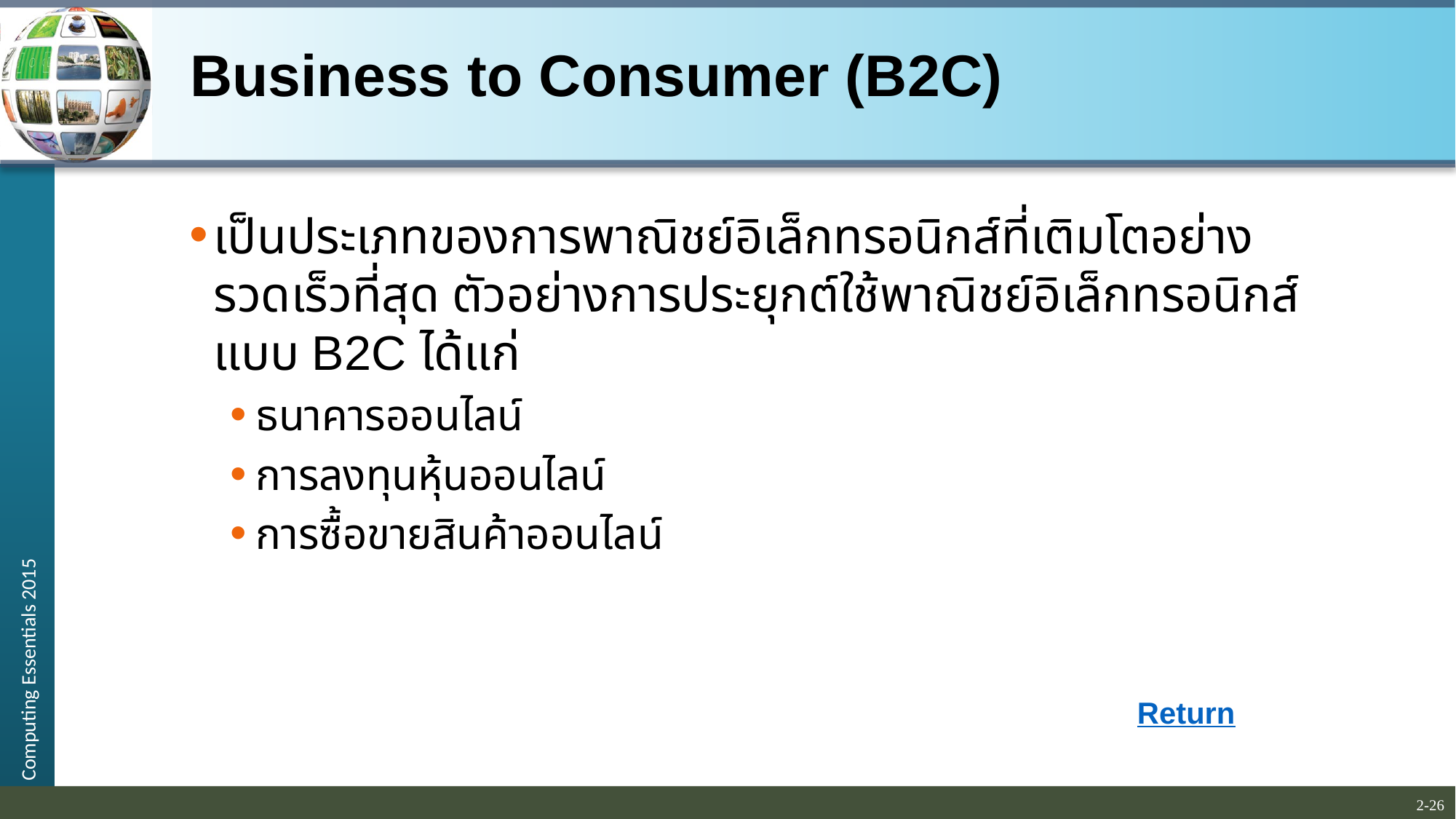

# Business to Consumer (B2C)
เป็นประเภทของการพาณิชย์อิเล็กทรอนิกส์ที่เติมโตอย่างรวดเร็วที่สุด ตัวอย่างการประยุกต์ใช้พาณิชย์อิเล็กทรอนิกส์แบบ B2C ได้แก่
ธนาคารออนไลน์
การลงทุนหุ้นออนไลน์
การซื้อขายสินค้าออนไลน์

Return